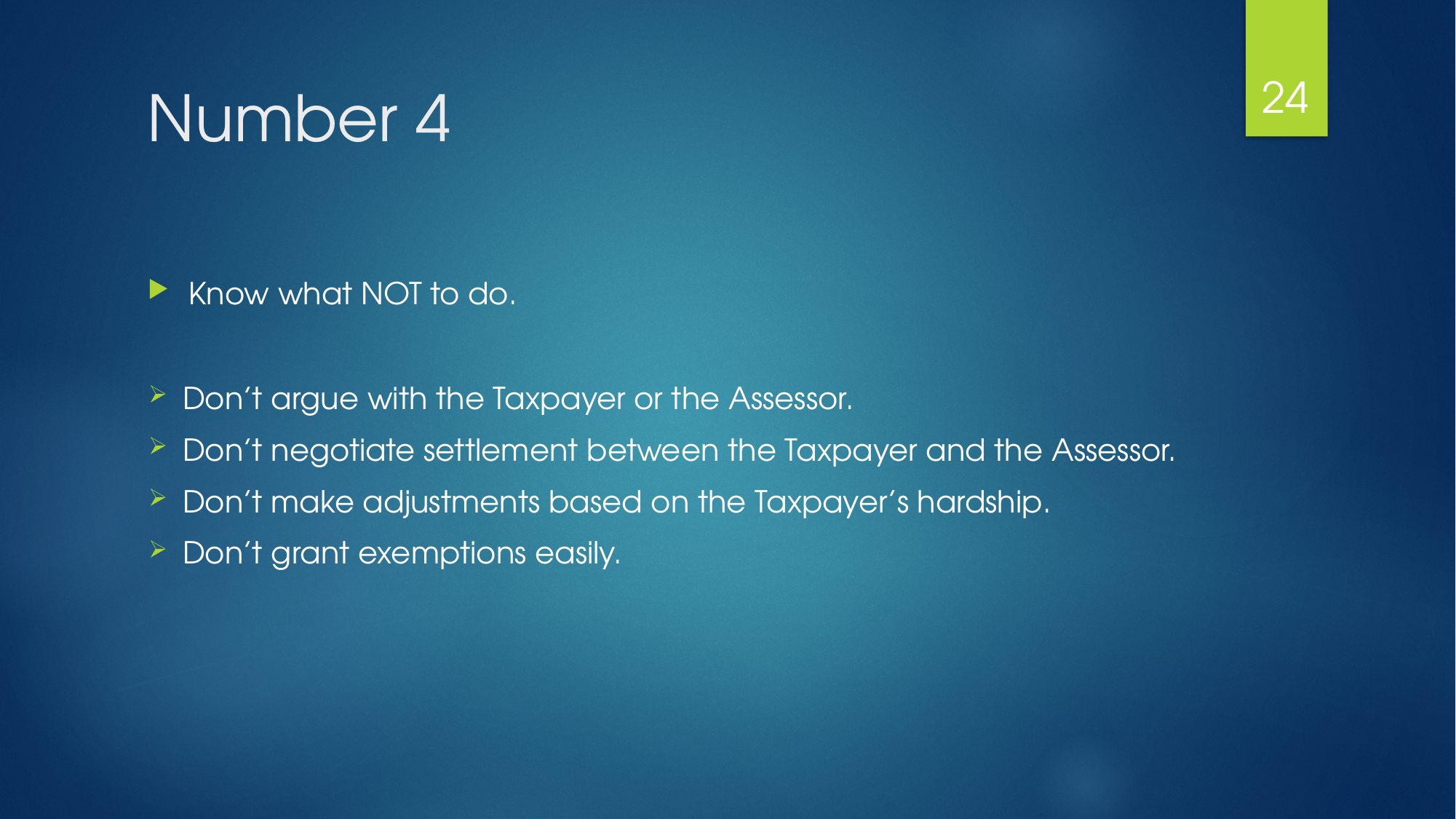

24
Number 4
Know what NOT to do.
Don’t argue with the Taxpayer or the Assessor.
Don’t negotiate settlement between the Taxpayer and the Assessor.
Don’t make adjustments based on the Taxpayer’s hardship.
Don’t grant exemptions easily.